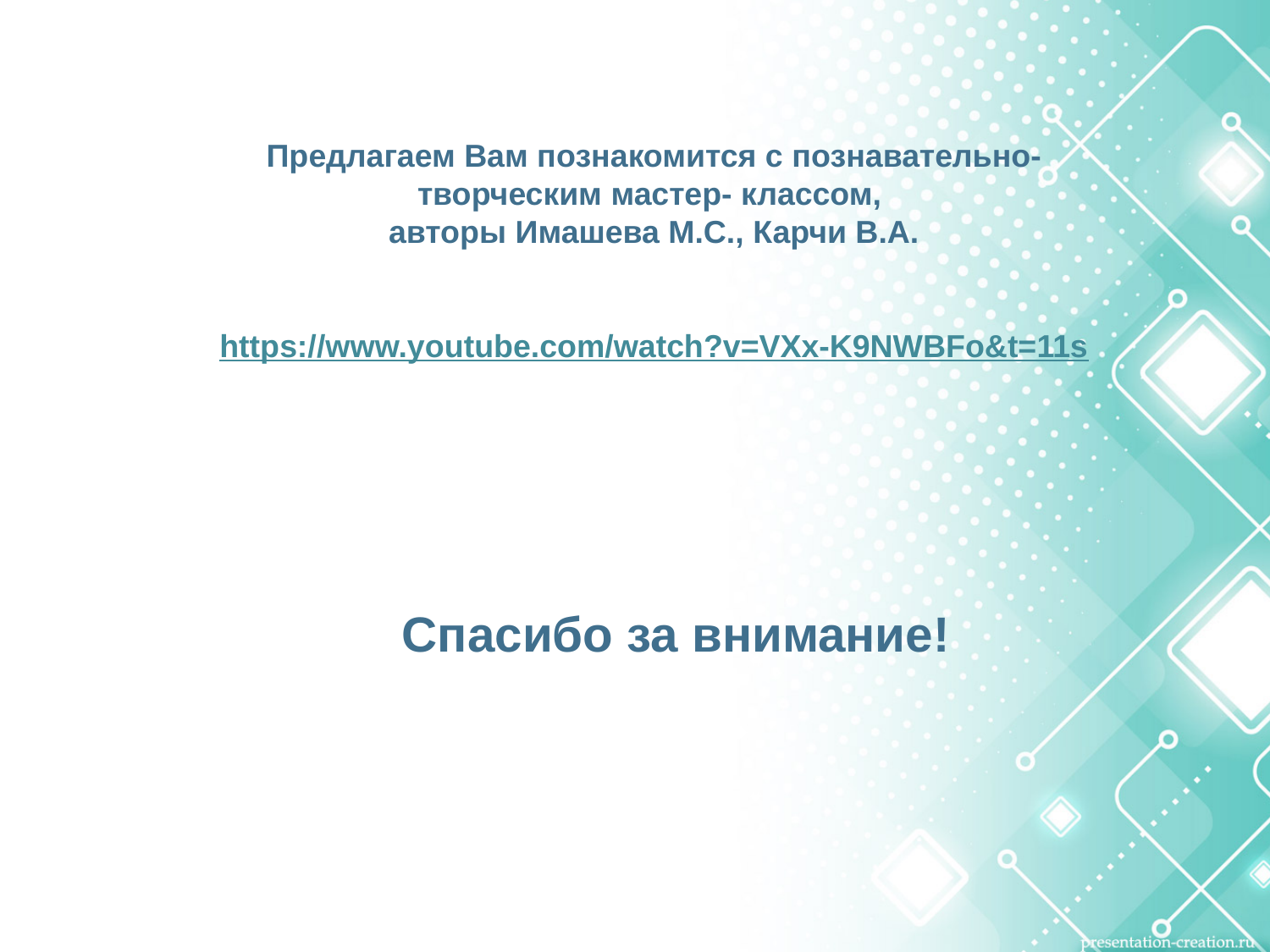

#
Предлагаем Вам познакомится с познавательно- творческим мастер- классом,
авторы Имашева М.С., Карчи В.А.

https://www.youtube.com/watch?v=VXx-K9NWBFo&t=11s

Спасибо за внимание!